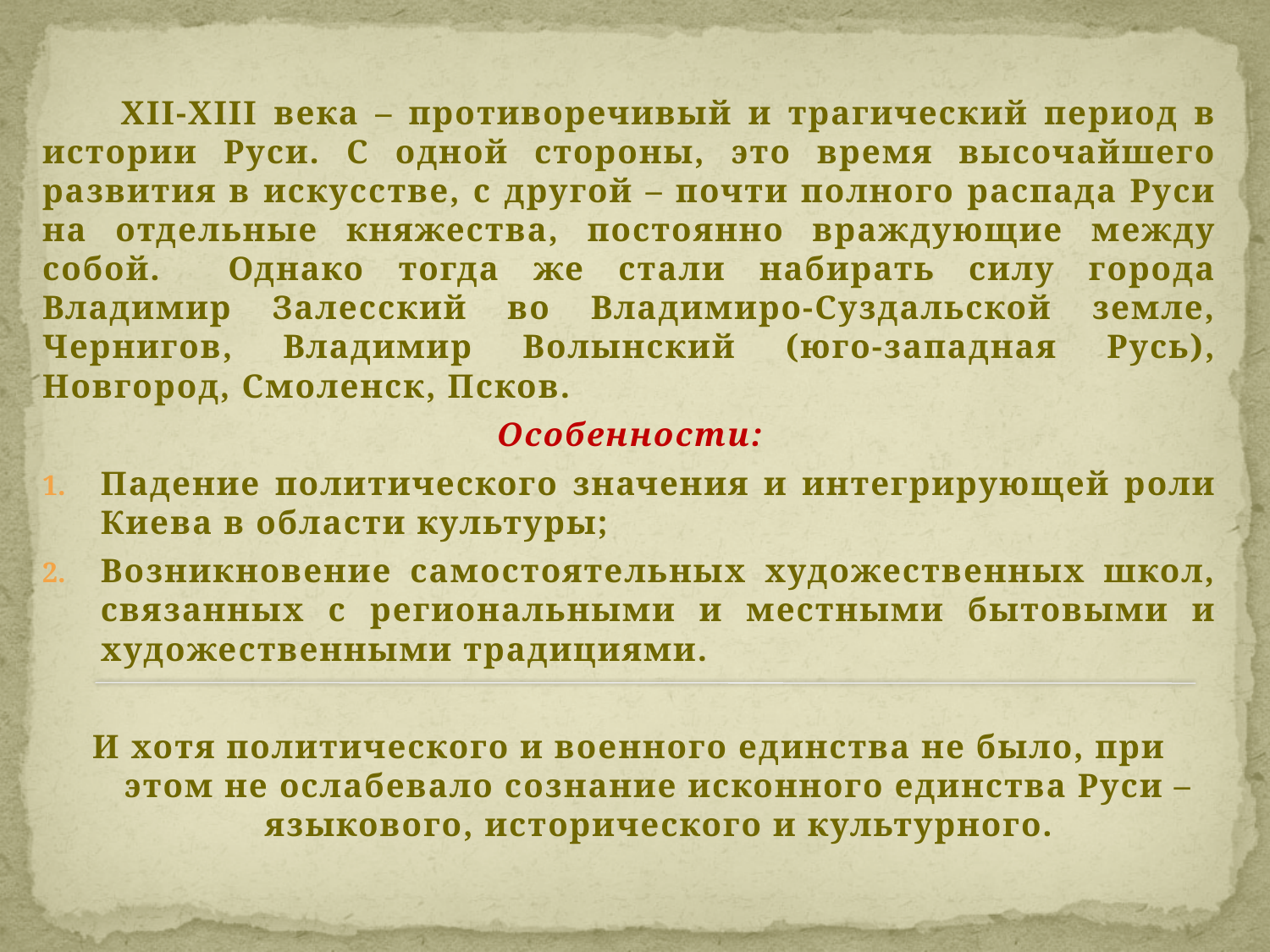

ХII-ХIII века – противоречивый и трагический период в истории Руси. С одной стороны, это время высочайшего развития в искусстве, с другой – почти полного распада Руси на отдельные княжества, постоянно враждующие между собой.  Однако тогда же стали набирать силу города Владимир Залесский во Владимиро-Суздальской земле, Чернигов, Владимир Волынский (юго-западная Русь), Новгород, Смоленск, Псков.
Особенности:
Падение политического значения и интегрирующей роли Киева в области культуры;
Возникновение самостоятельных художественных школ, связанных с региональными и местными бытовыми и художественными традициями.

И хотя политического и военного единства не было, при этом не ослабевало сознание исконного единства Руси – языкового, исторического и культурного.